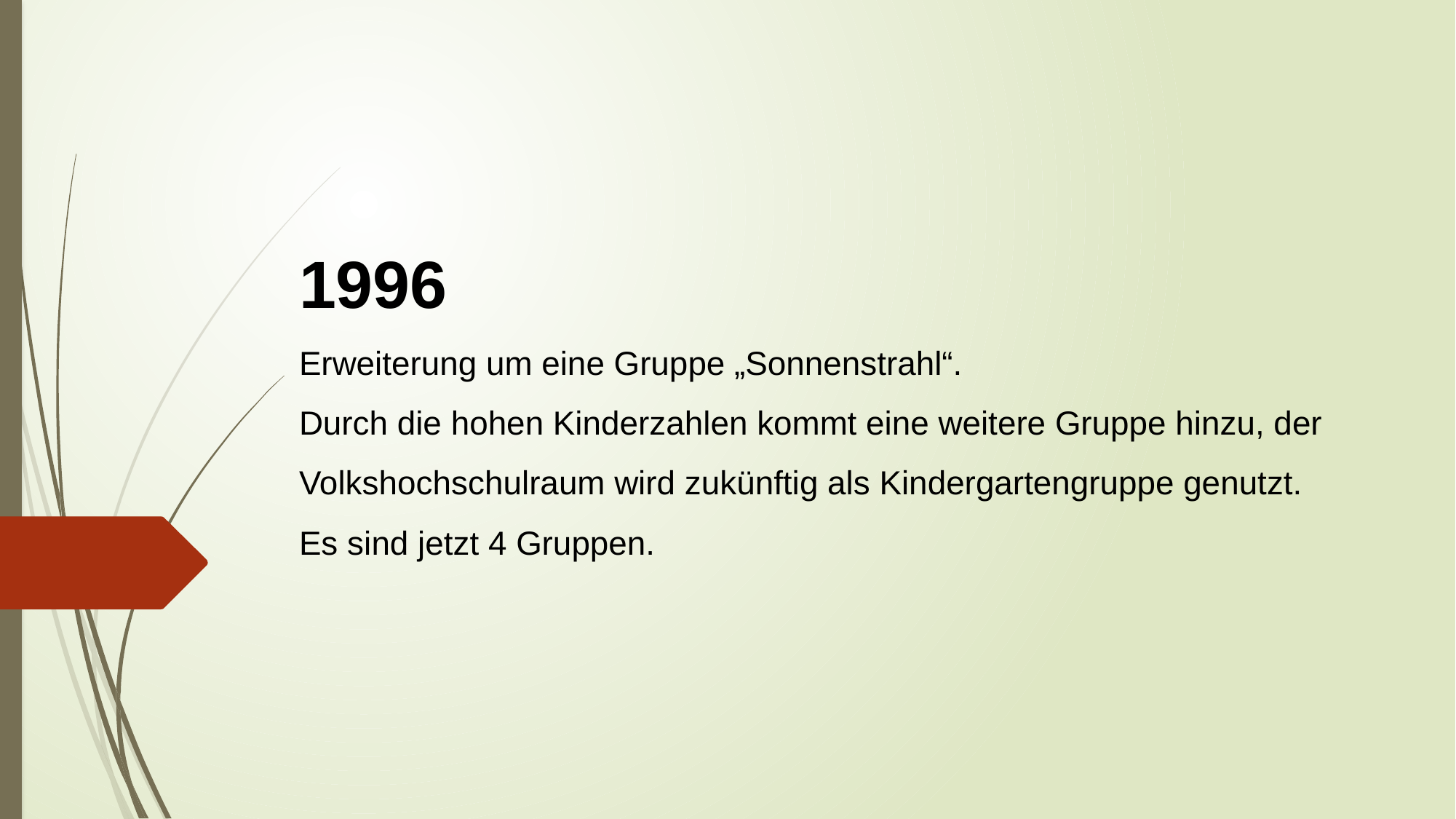

# 1996 Erweiterung um eine Gruppe „Sonnenstrahl“. Durch die hohen Kinderzahlen kommt eine weitere Gruppe hinzu, der Volkshochschulraum wird zukünftig als Kindergartengruppe genutzt. Es sind jetzt 4 Gruppen.